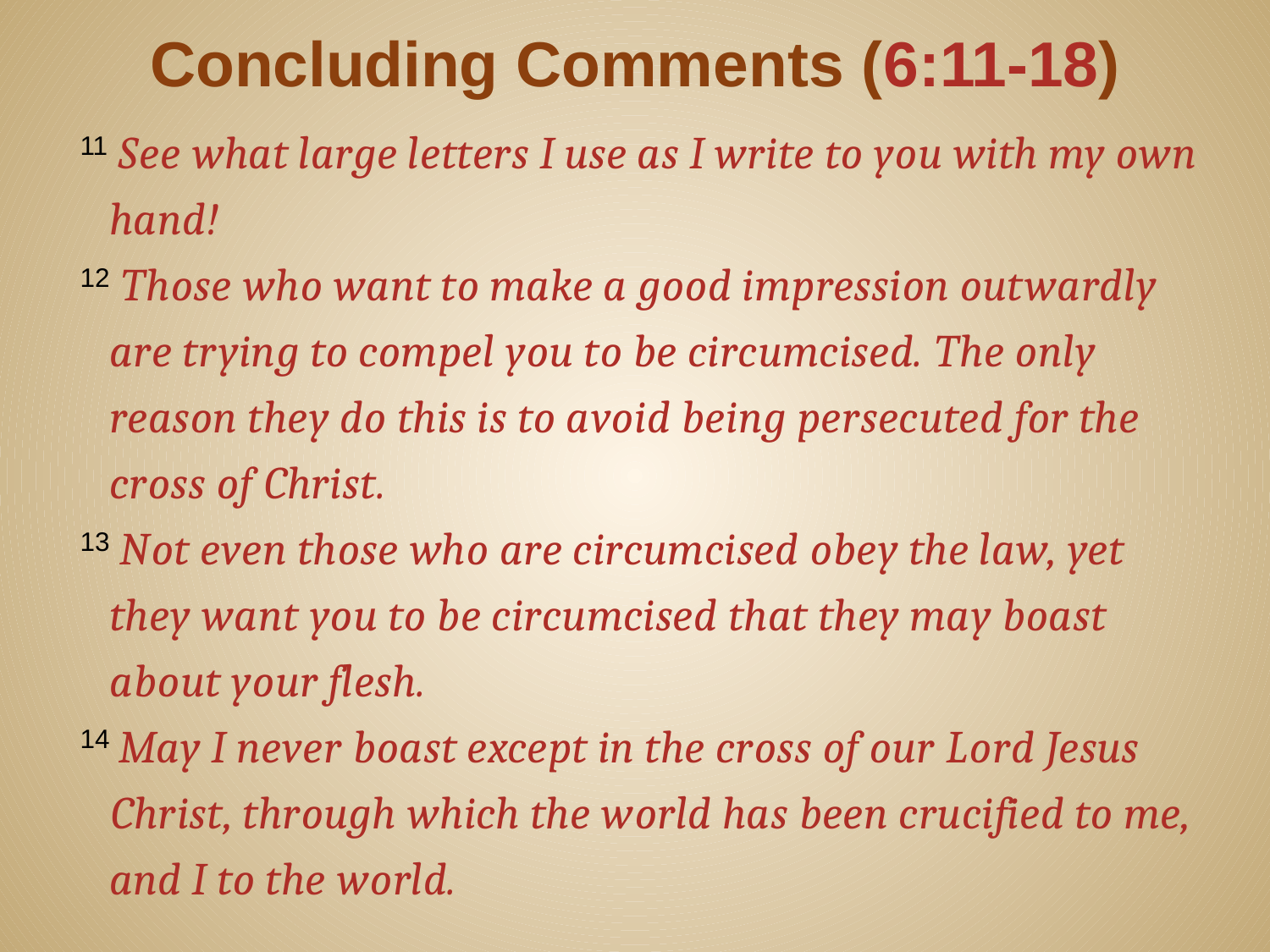

# Concluding Comments (6:11-18)
 11 See what large letters I use as I write to you with my own hand!
 12 Those who want to make a good impression outwardly are trying to compel you to be circumcised. The only reason they do this is to avoid being persecuted for the cross of Christ.
 13 Not even those who are circumcised obey the law, yet they want you to be circumcised that they may boast about your flesh.
 14 May I never boast except in the cross of our Lord Jesus Christ, through which the world has been crucified to me, and I to the world.